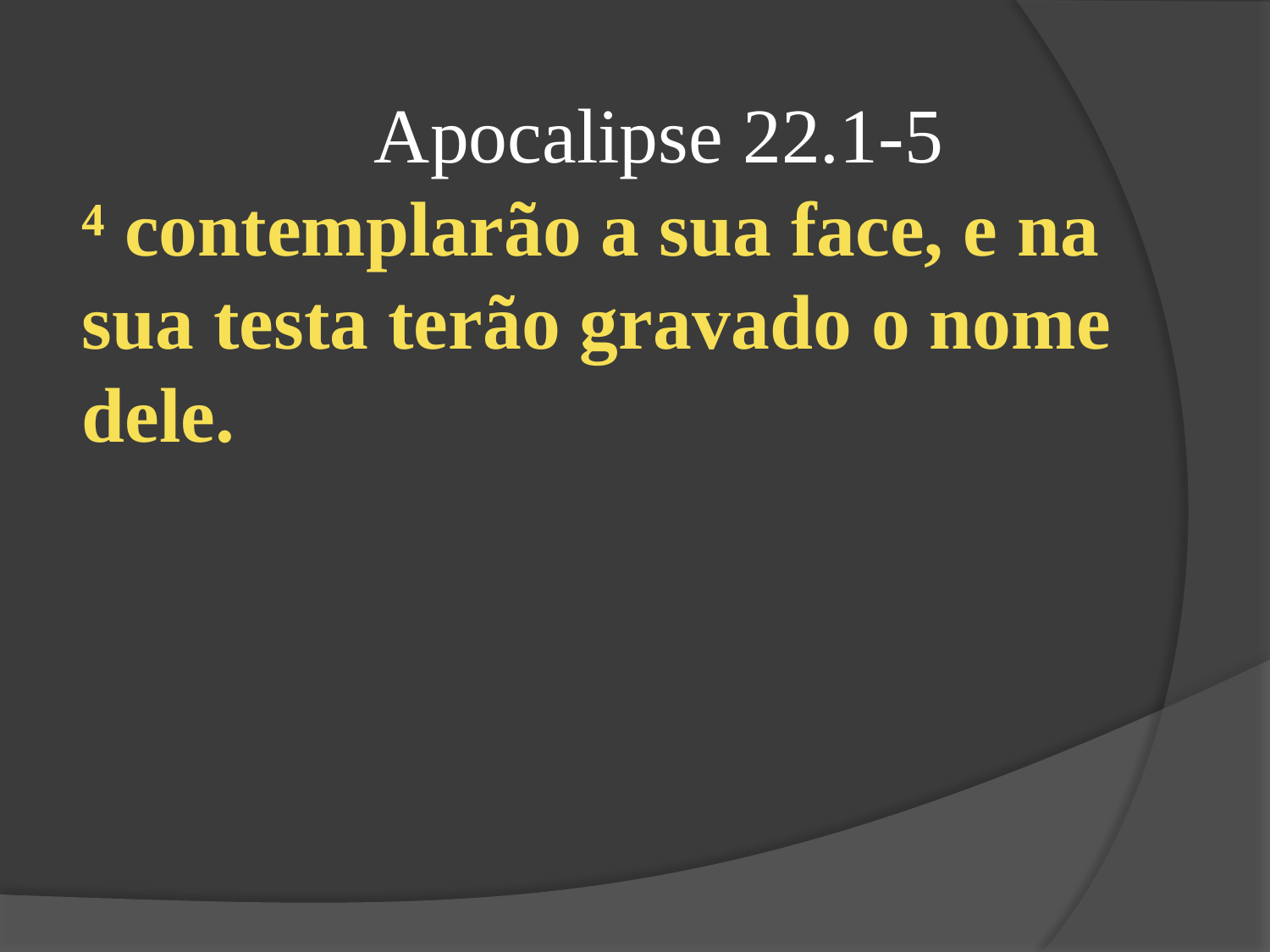

Apocalipse 22.1-5
⁴ contemplarão a sua face, e na sua testa terão gravado o nome dele.